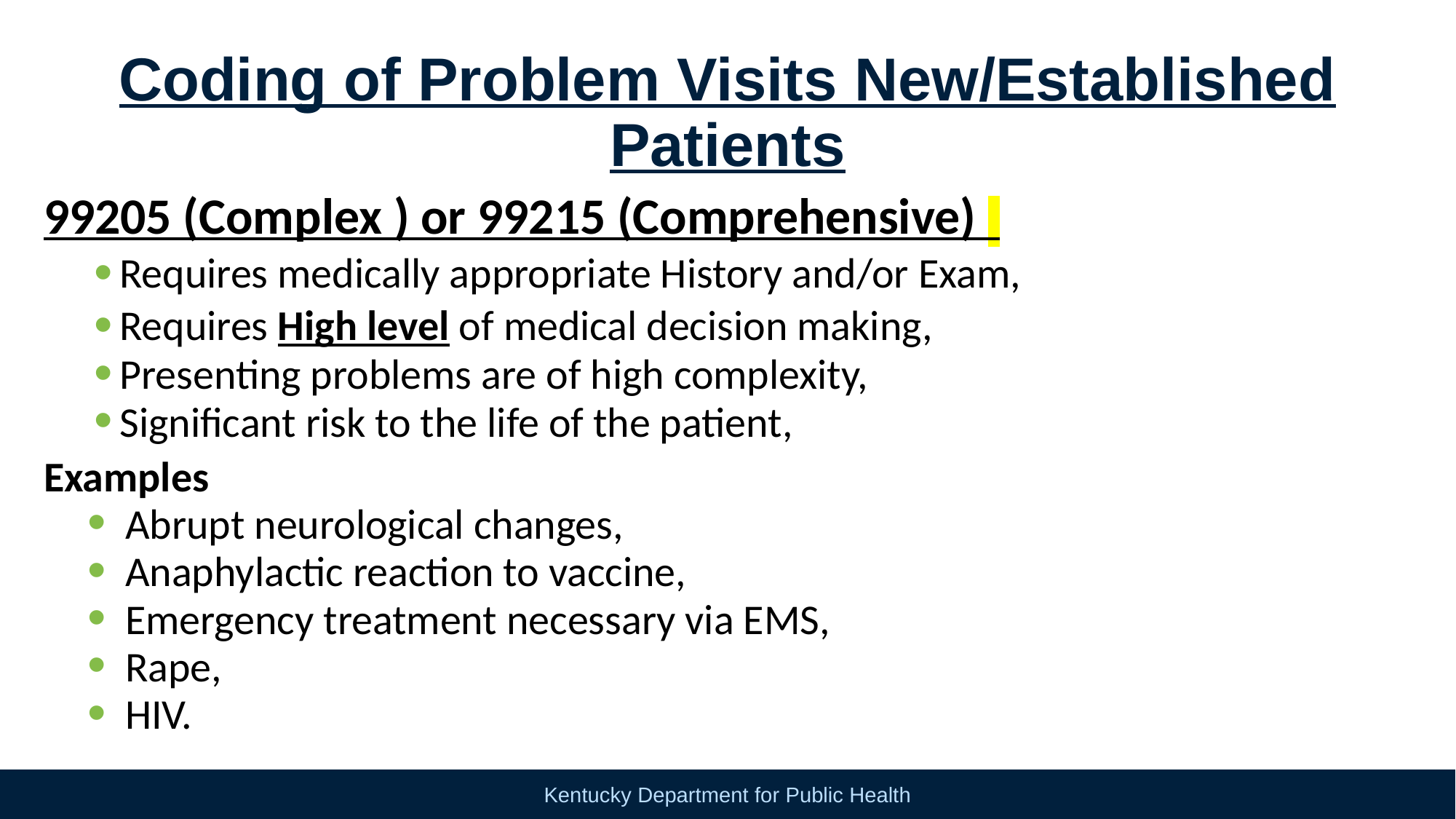

# Coding of Problem Visits New/Established Patients
99205 (Complex ) or 99215 (Comprehensive)
Requires medically appropriate History and/or Exam,
Requires High level of medical decision making,
Presenting problems are of high complexity,
Significant risk to the life of the patient,
Examples
Abrupt neurological changes,
Anaphylactic reaction to vaccine,
Emergency treatment necessary via EMS,
Rape,
HIV.

41